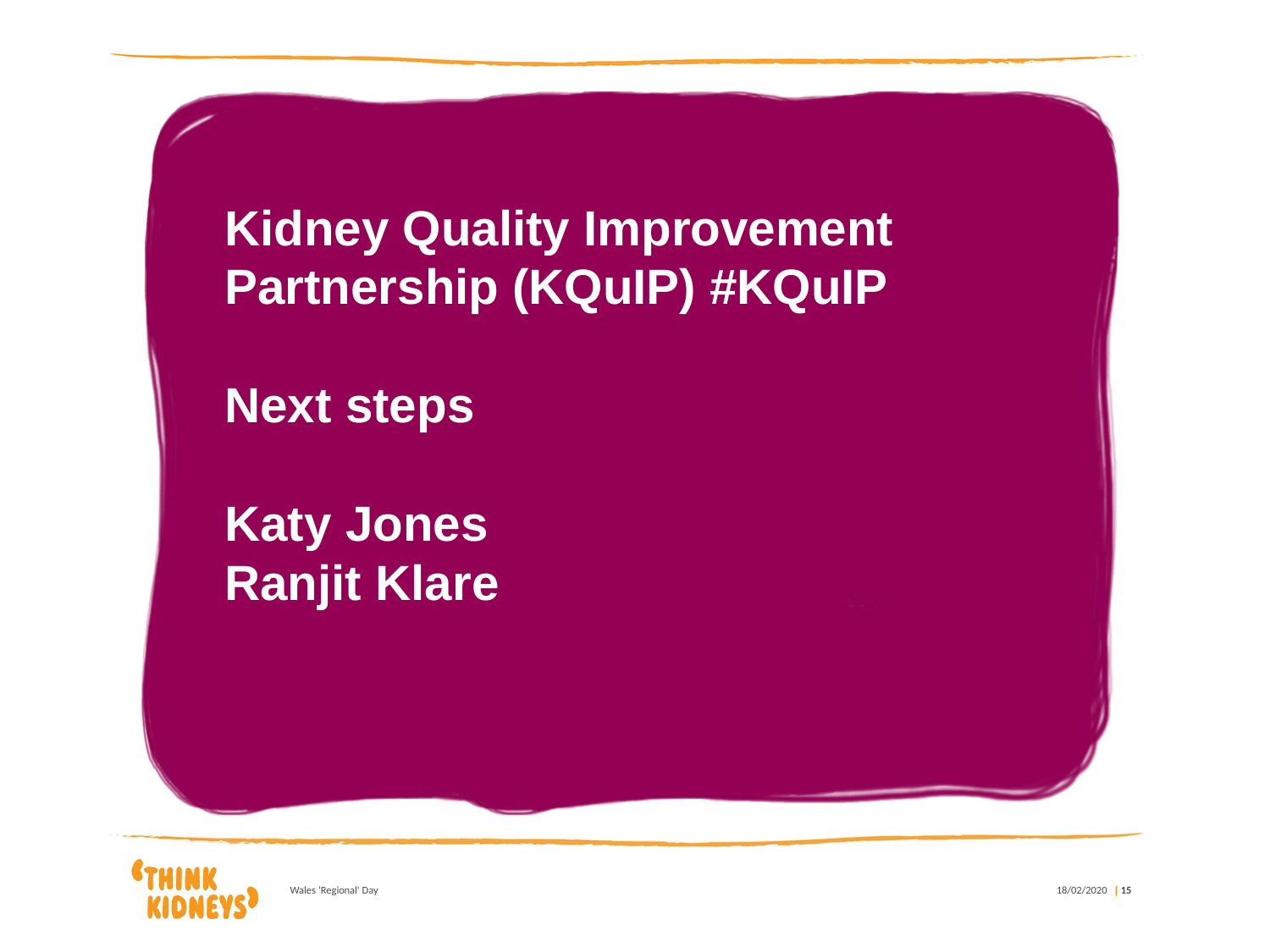

Kidney Quality Improvement Partnership (KQuIP) #KQuIP

Next steps

Katy Jones
Ranjit Klare
Wales 'Regional' Day
18/02/2020
| 15